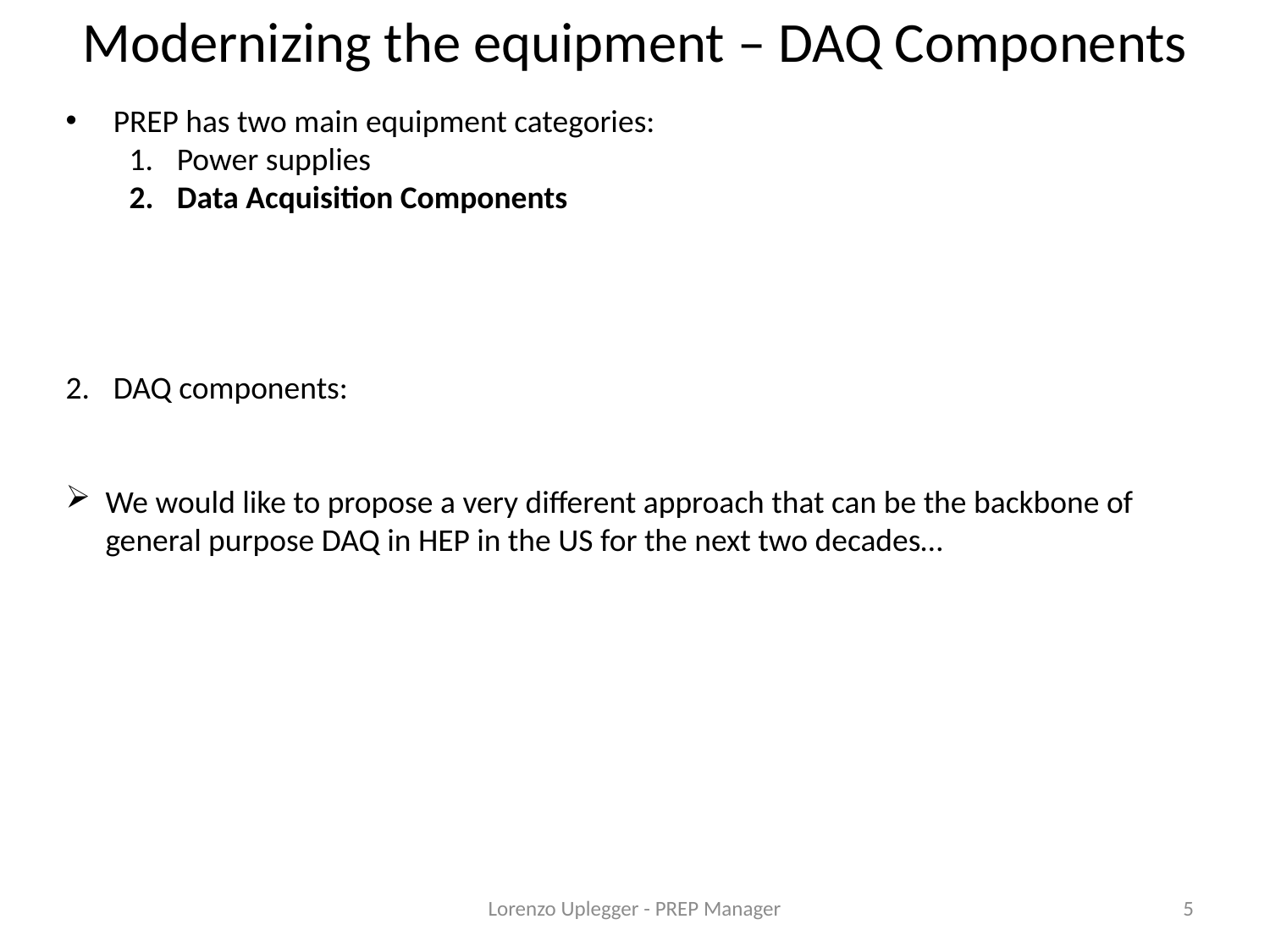

Modernizing the equipment – DAQ Components
PREP has two main equipment categories:
Power supplies
Data Acquisition Components

DAQ components:

We would like to propose a very different approach that can be the backbone of general purpose DAQ in HEP in the US for the next two decades…
Lorenzo Uplegger - PREP Manager
5